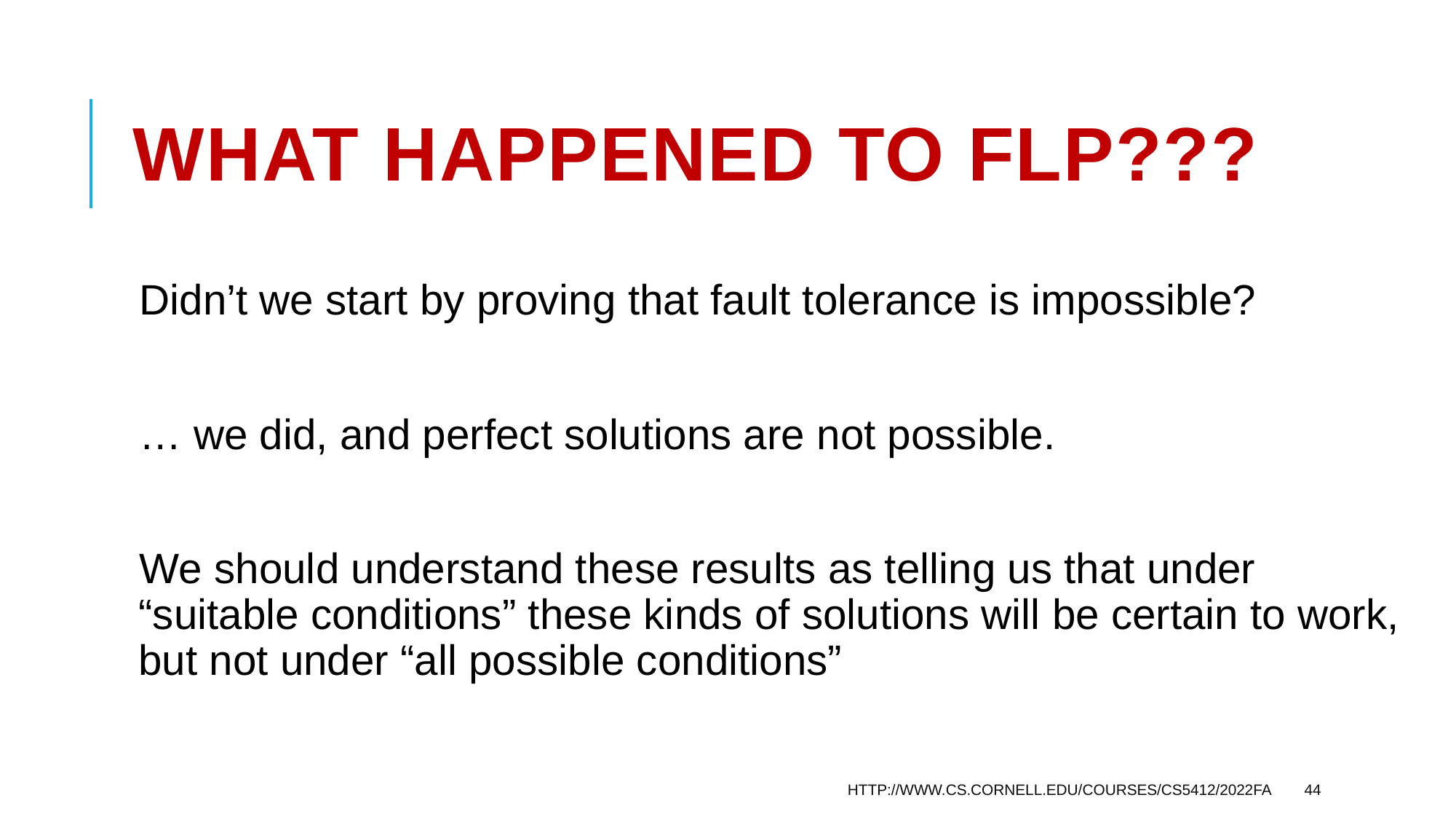

# What happened to FLP???
Didn’t we start by proving that fault tolerance is impossible?

… we did, and perfect solutions are not possible.

We should understand these results as telling us that under “suitable conditions” these kinds of solutions will be certain to work, but not under “all possible conditions”
http://www.cs.cornell.edu/courses/cs5412/2022fa
44